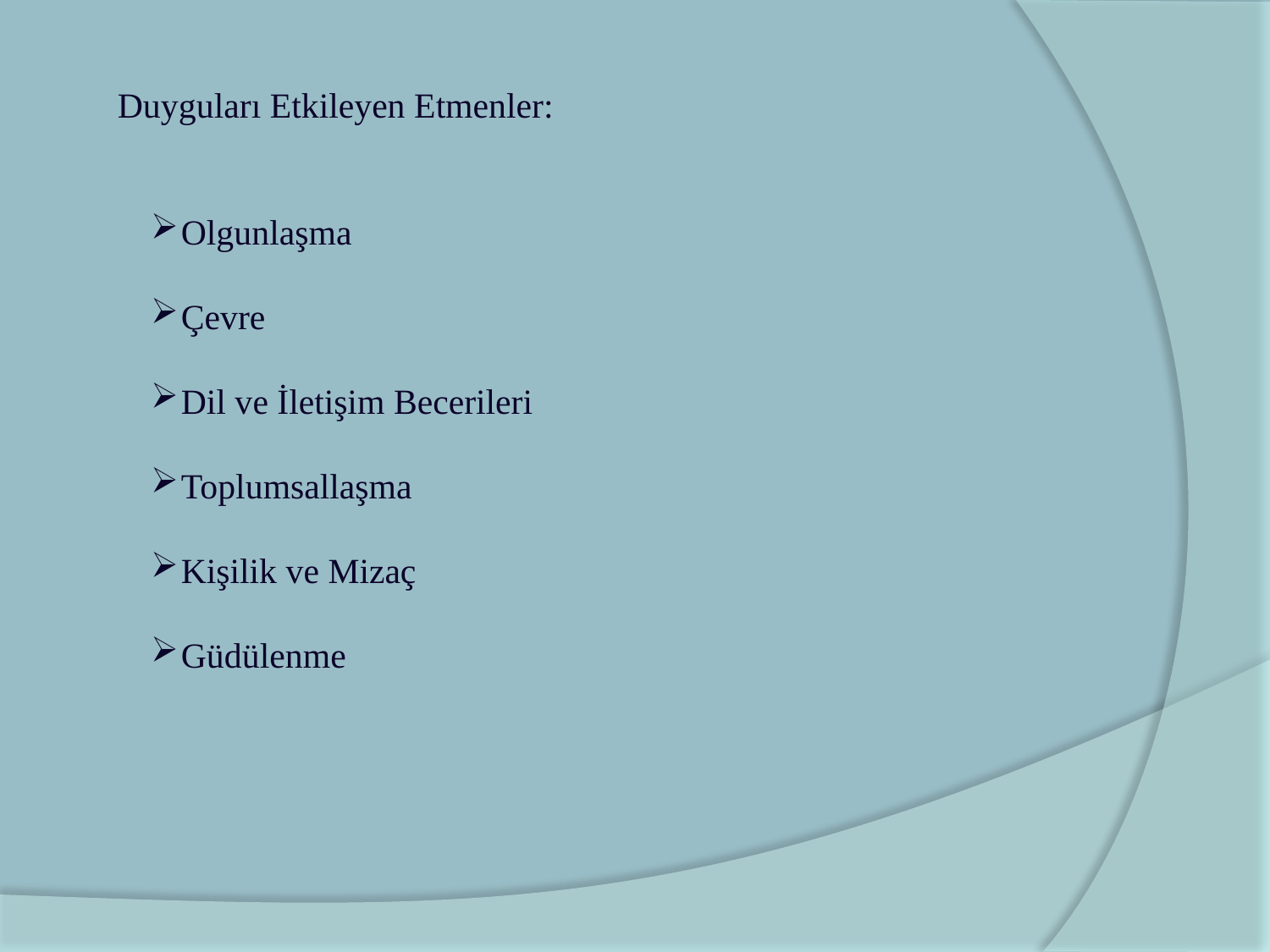

Duyguları Etkileyen Etmenler:

Olgunlaşma
Çevre
Dil ve İletişim Becerileri
Toplumsallaşma
Kişilik ve Mizaç
Güdülenme